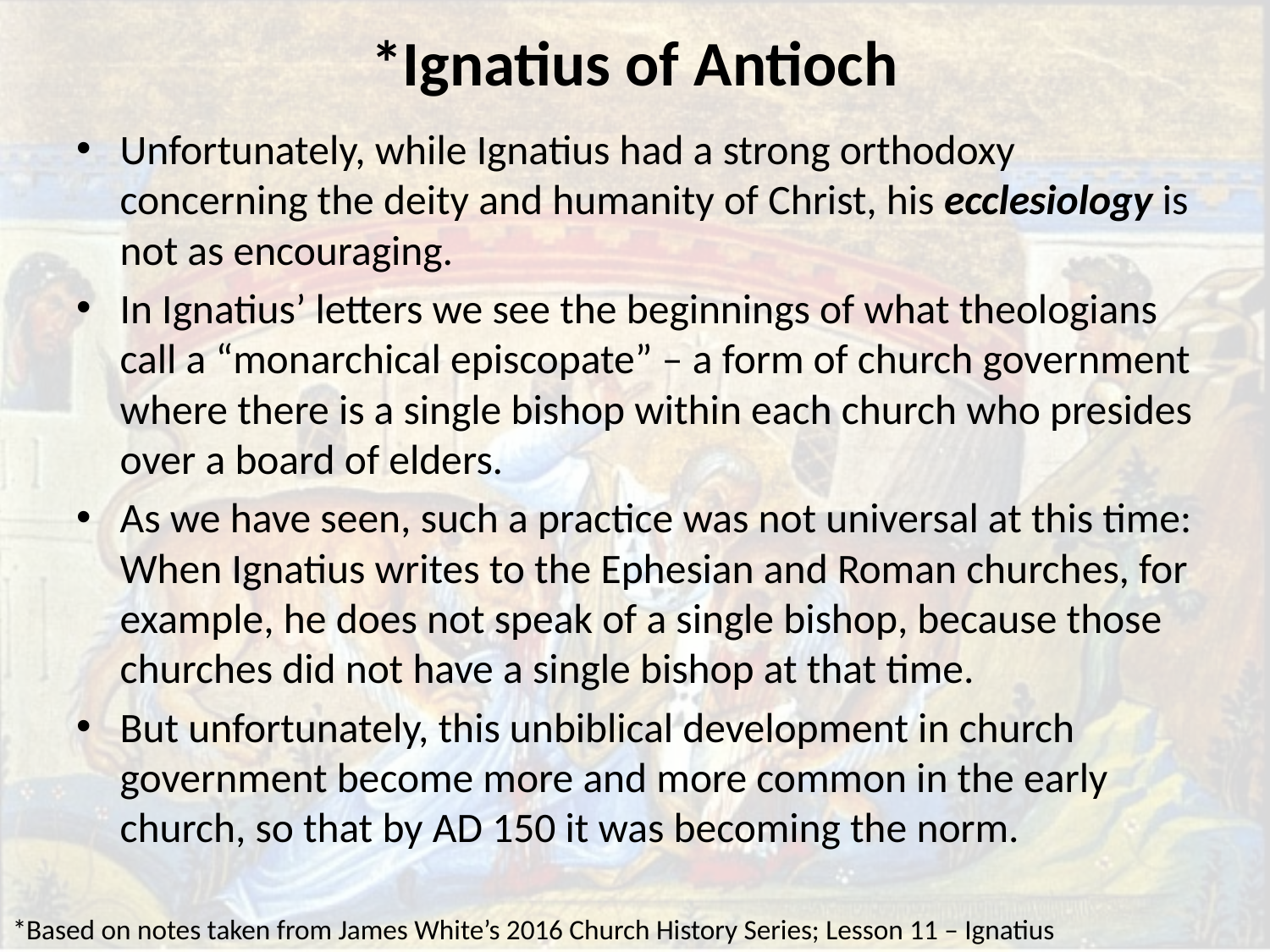

# *Ignatius of Antioch
Unfortunately, while Ignatius had a strong orthodoxy concerning the deity and humanity of Christ, his ecclesiology is not as encouraging.
In Ignatius’ letters we see the beginnings of what theologians call a “monarchical episcopate” – a form of church government where there is a single bishop within each church who presides over a board of elders.
As we have seen, such a practice was not universal at this time: When Ignatius writes to the Ephesian and Roman churches, for example, he does not speak of a single bishop, because those churches did not have a single bishop at that time.
But unfortunately, this unbiblical development in church government become more and more common in the early church, so that by AD 150 it was becoming the norm.
*Based on notes taken from James White’s 2016 Church History Series; Lesson 11 – Ignatius